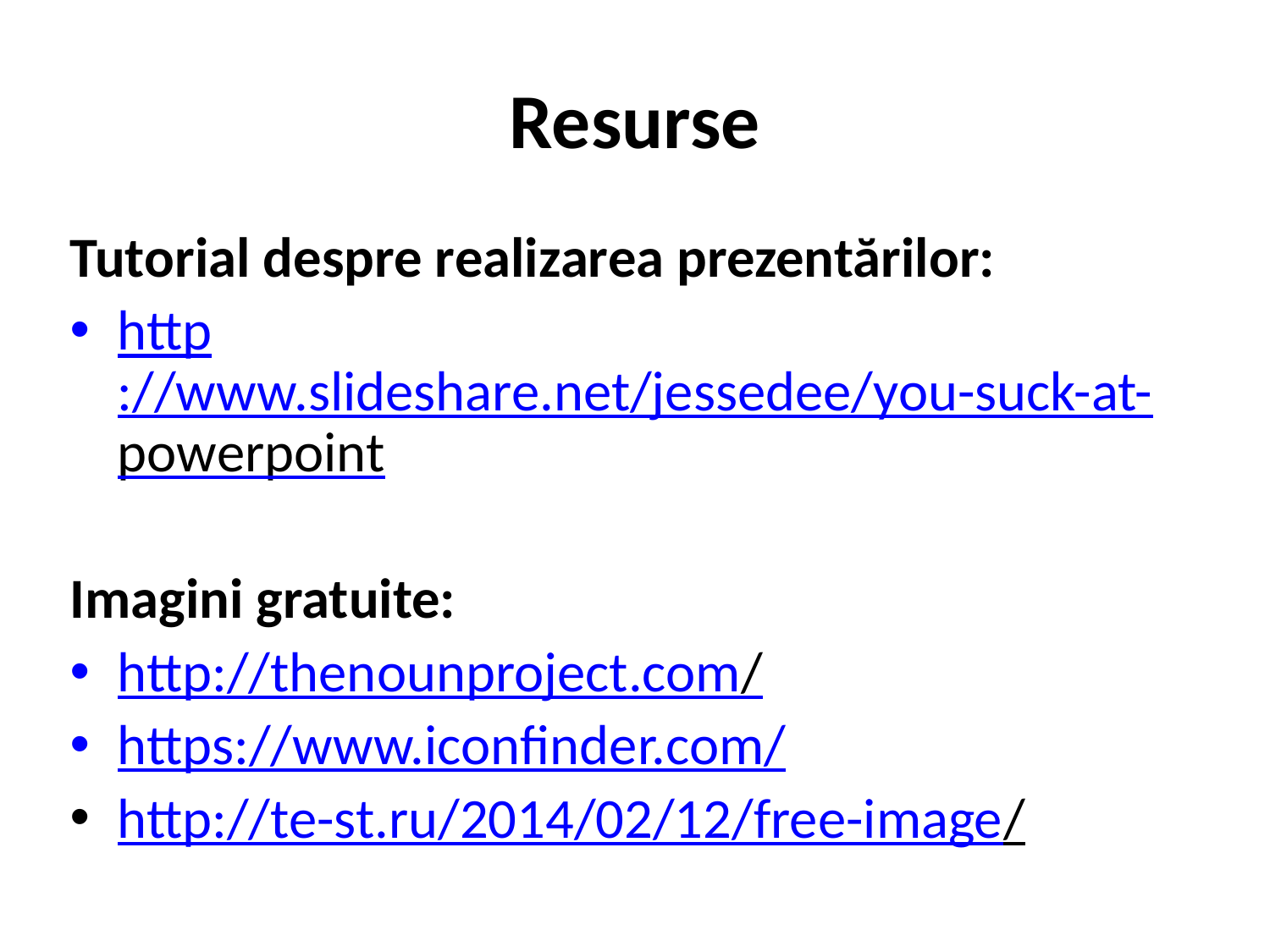

# Resurse
Tutorial despre realizarea prezentărilor:
http://www.slideshare.net/jessedee/you-suck-at-powerpoint

Imagini gratuite:
http://thenounproject.com/
https://www.iconfinder.com/
http://te-st.ru/2014/02/12/free-image/